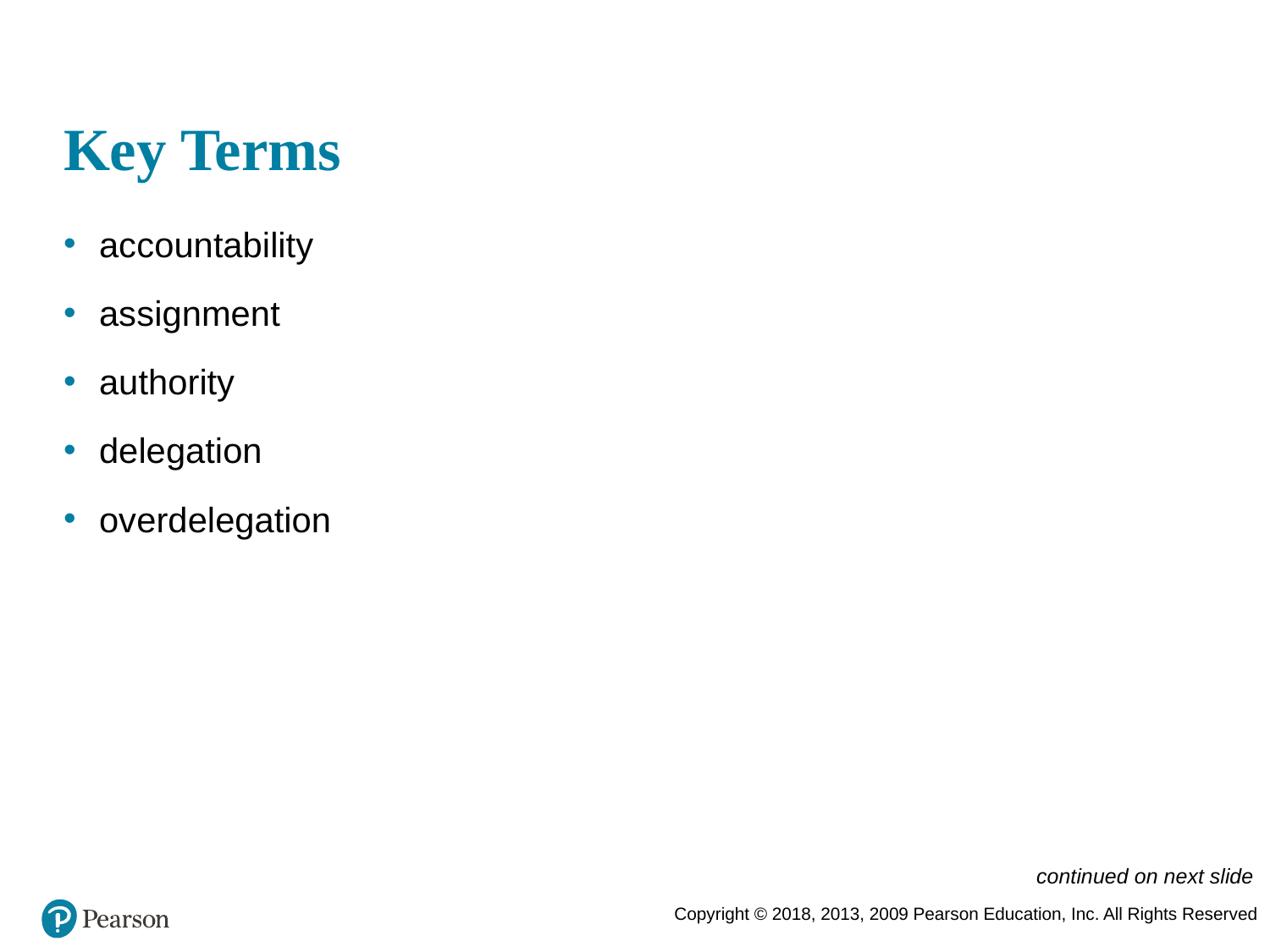

# Key Terms
accountability
assignment
authority
delegation
overdelegation
continued on next slide